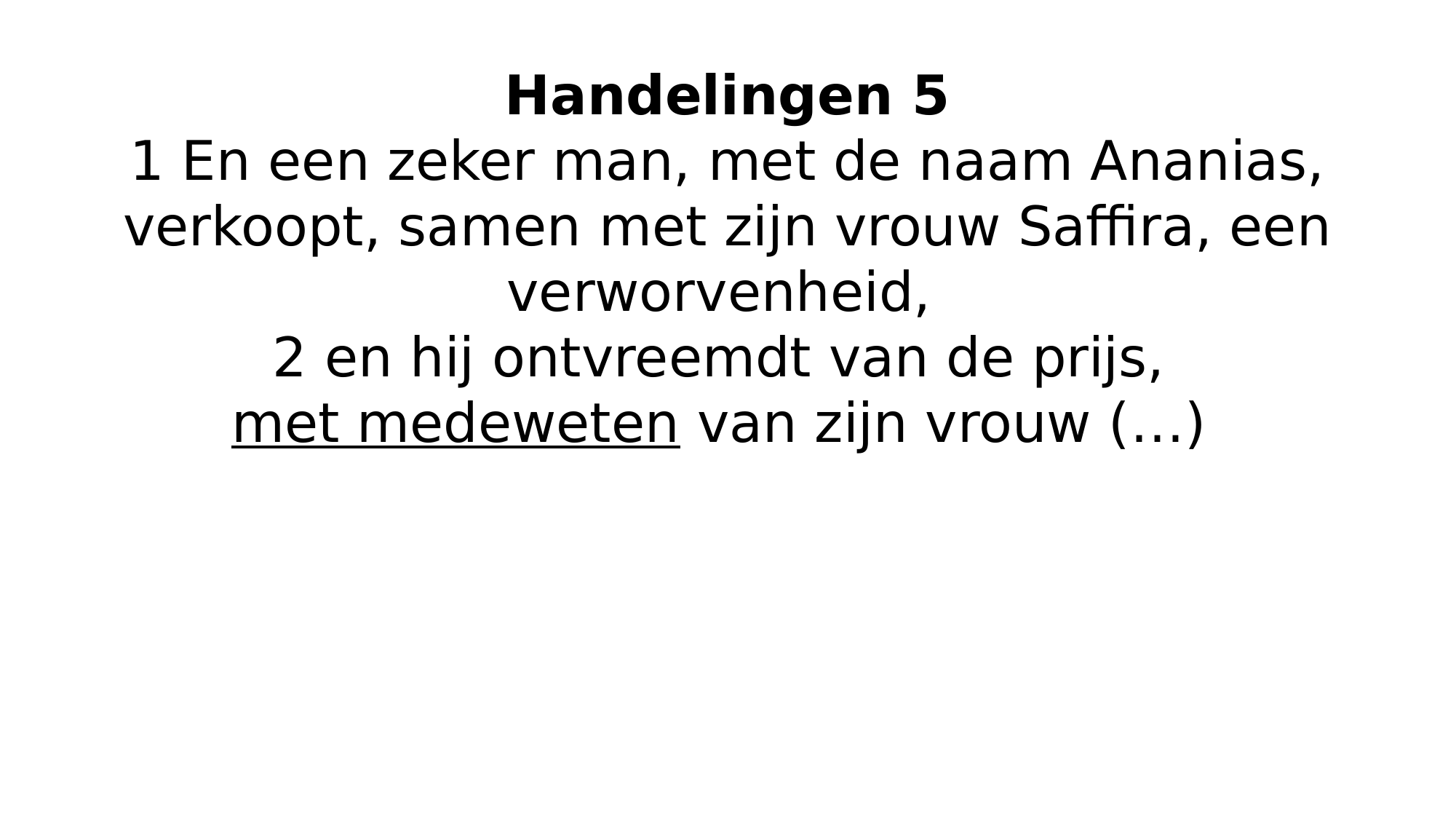

Handelingen 5
1 En een zeker man, met de naam Ananias, verkoopt, samen met zijn vrouw Saffira, een verworvenheid,
2 en hij ontvreemdt van de prijs,
met medeweten van zijn vrouw (…)